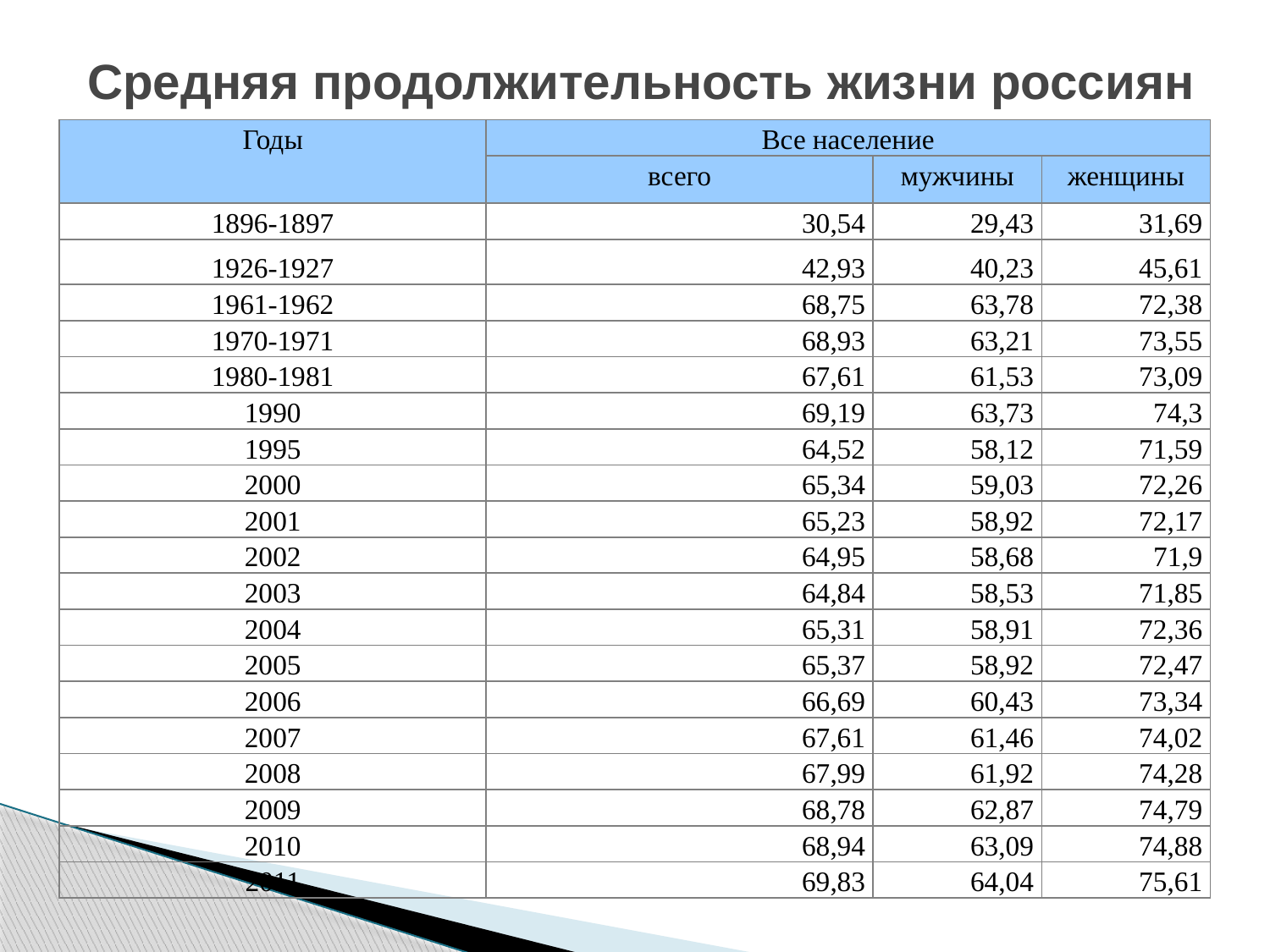

# Средняя продолжительность жизни россиян
| Годы | Все население |  |  |
| --- | --- | --- | --- |
|  | всего | мужчины | женщины |
| 1896-1897 | 30,54 | 29,43 | 31,69 |
| 1926-1927 | 42,93 | 40,23 | 45,61 |
| 1961-1962 | 68,75 | 63,78 | 72,38 |
| 1970-1971 | 68,93 | 63,21 | 73,55 |
| 1980-1981 | 67,61 | 61,53 | 73,09 |
| 1990 | 69,19 | 63,73 | 74,3 |
| 1995 | 64,52 | 58,12 | 71,59 |
| 2000 | 65,34 | 59,03 | 72,26 |
| 2001 | 65,23 | 58,92 | 72,17 |
| 2002 | 64,95 | 58,68 | 71,9 |
| 2003 | 64,84 | 58,53 | 71,85 |
| 2004 | 65,31 | 58,91 | 72,36 |
| 2005 | 65,37 | 58,92 | 72,47 |
| 2006 | 66,69 | 60,43 | 73,34 |
| 2007 | 67,61 | 61,46 | 74,02 |
| 2008 | 67,99 | 61,92 | 74,28 |
| 2009 | 68,78 | 62,87 | 74,79 |
| 2010 | 68,94 | 63,09 | 74,88 |
| 2011 | 69,83 | 64,04 | 75,61 |